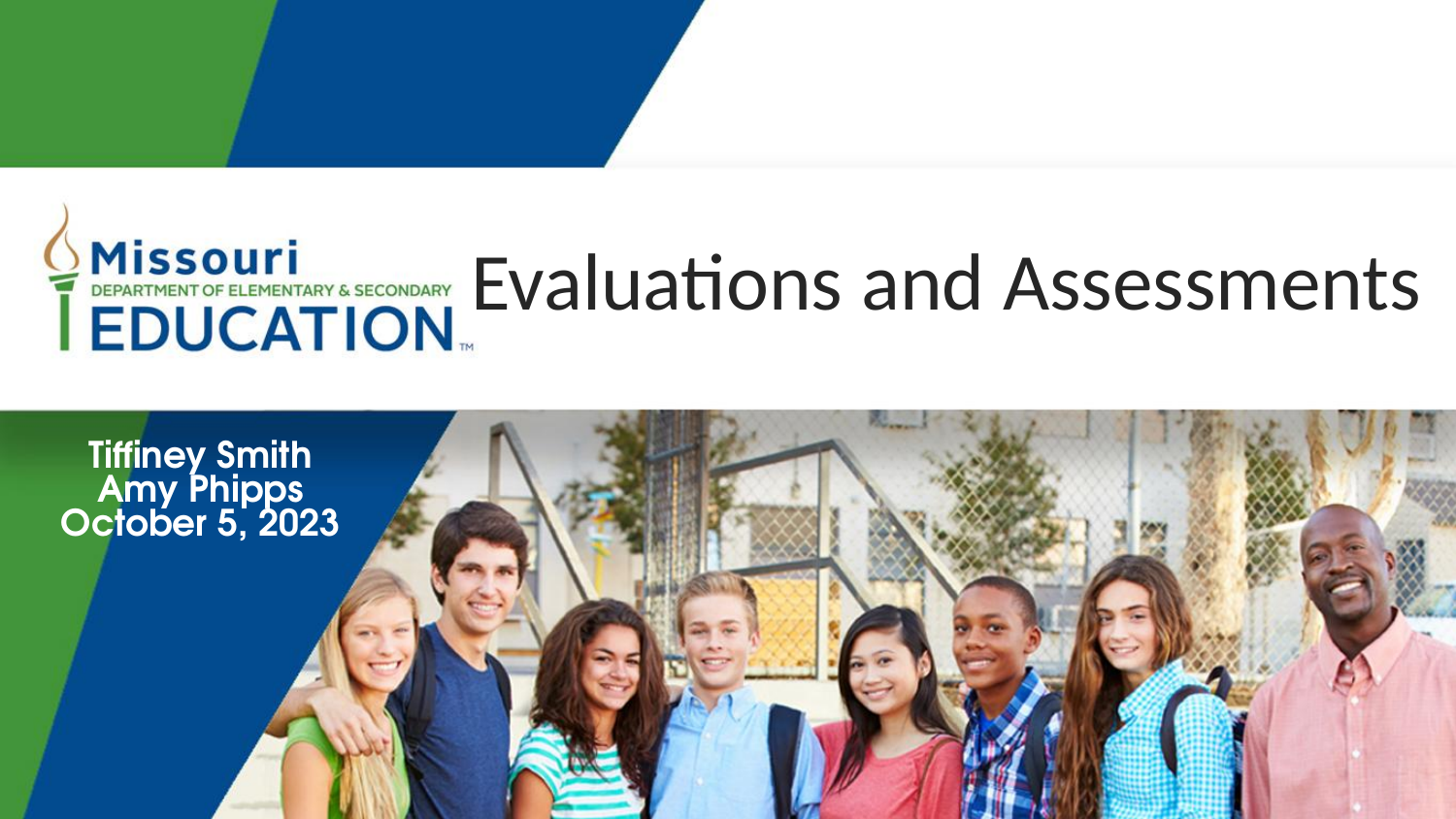

# Evaluations and Assessments
Tiffiney Smith
Amy Phipps
October 5, 2023